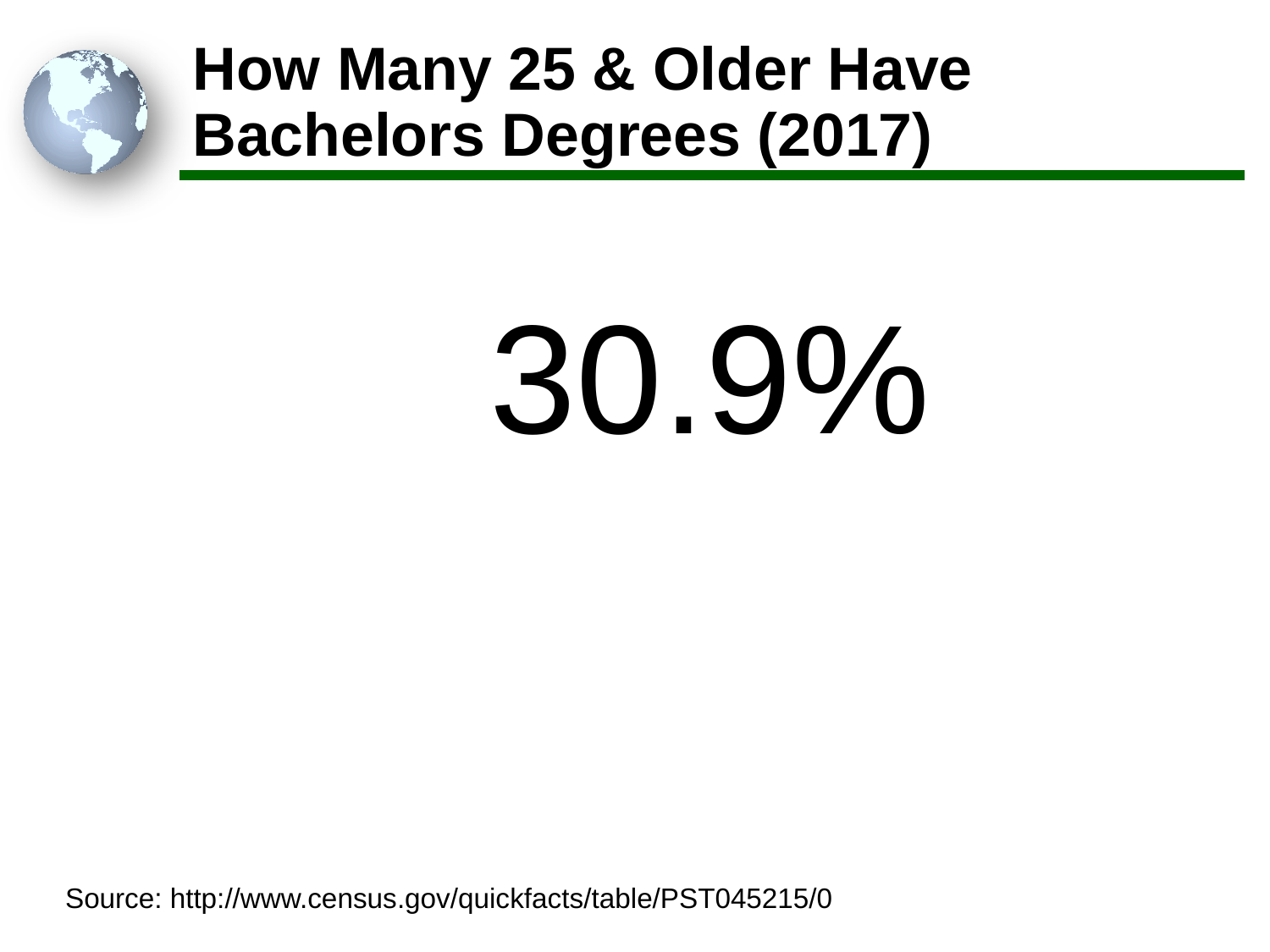

# How Many 25 & Older Have Bachelors Degrees (2017)

		 30.9%
Source: http://www.census.gov/quickfacts/table/PST045215/0